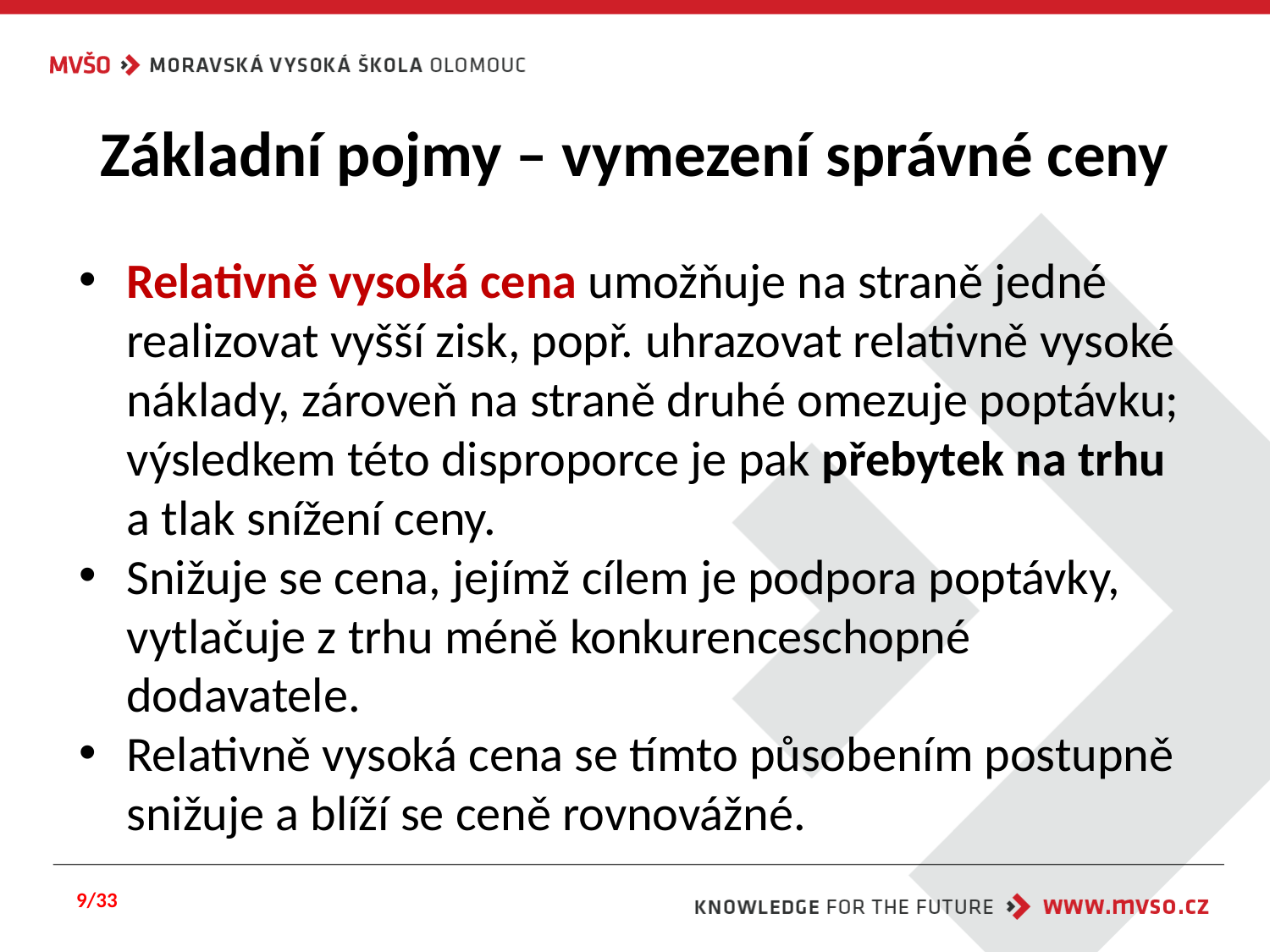

# Základní pojmy – vymezení správné ceny
Relativně vysoká cena umožňuje na straně jedné realizovat vyšší zisk, popř. uhrazovat relativně vysoké náklady, zároveň na straně druhé omezuje poptávku; výsledkem této disproporce je pak přebytek na trhu a tlak snížení ceny.
Snižuje se cena, jejímž cílem je podpora poptávky, vytlačuje z trhu méně konkurenceschopné dodavatele.
Relativně vysoká cena se tímto působením postupně snižuje a blíží se ceně rovnovážné.
9/33